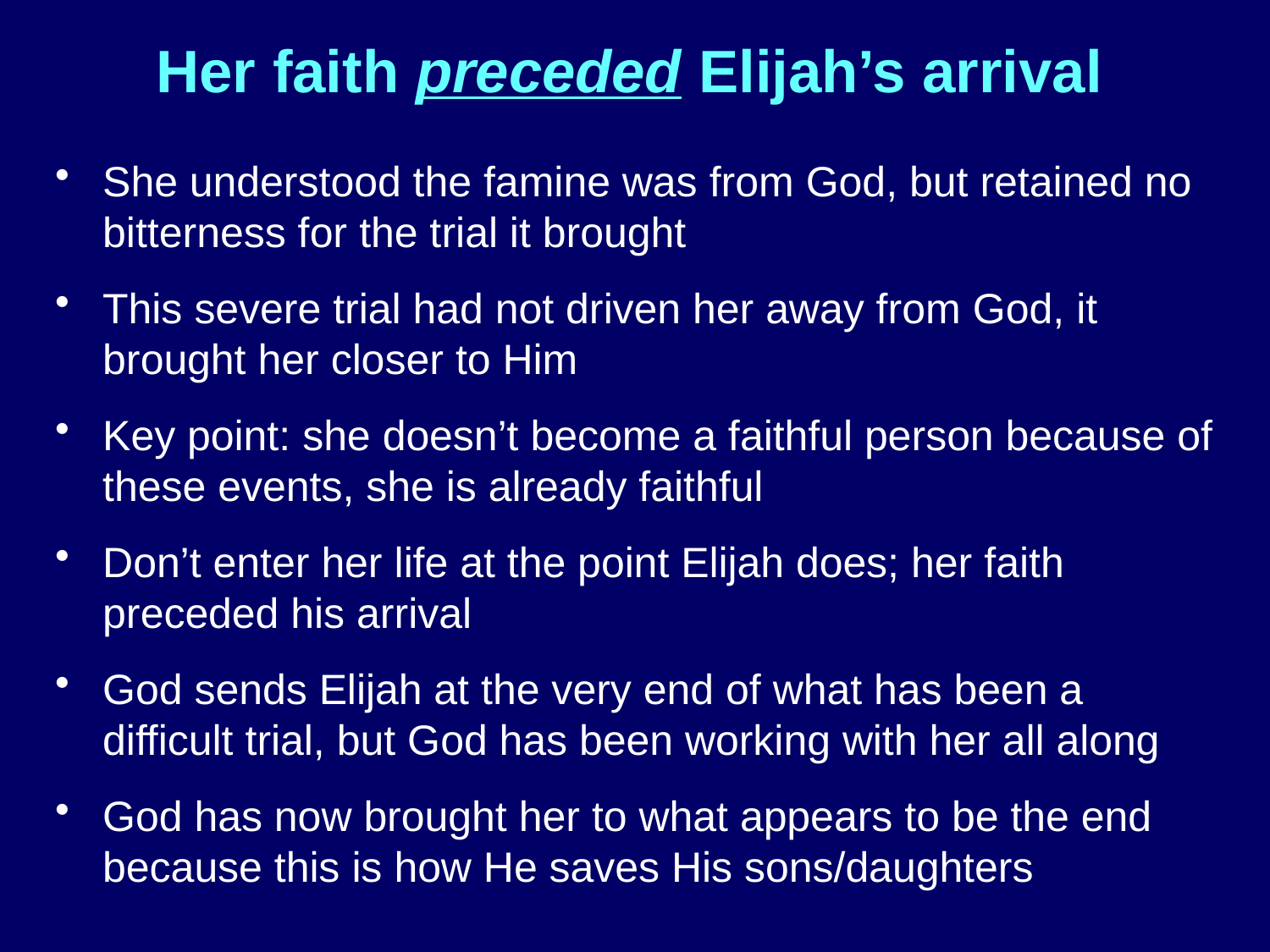

# Her faith preceded Elijah’s arrival
She understood the famine was from God, but retained no bitterness for the trial it brought
This severe trial had not driven her away from God, it brought her closer to Him
Key point: she doesn’t become a faithful person because of these events, she is already faithful
Don’t enter her life at the point Elijah does; her faith preceded his arrival
God sends Elijah at the very end of what has been a difficult trial, but God has been working with her all along
God has now brought her to what appears to be the end because this is how He saves His sons/daughters